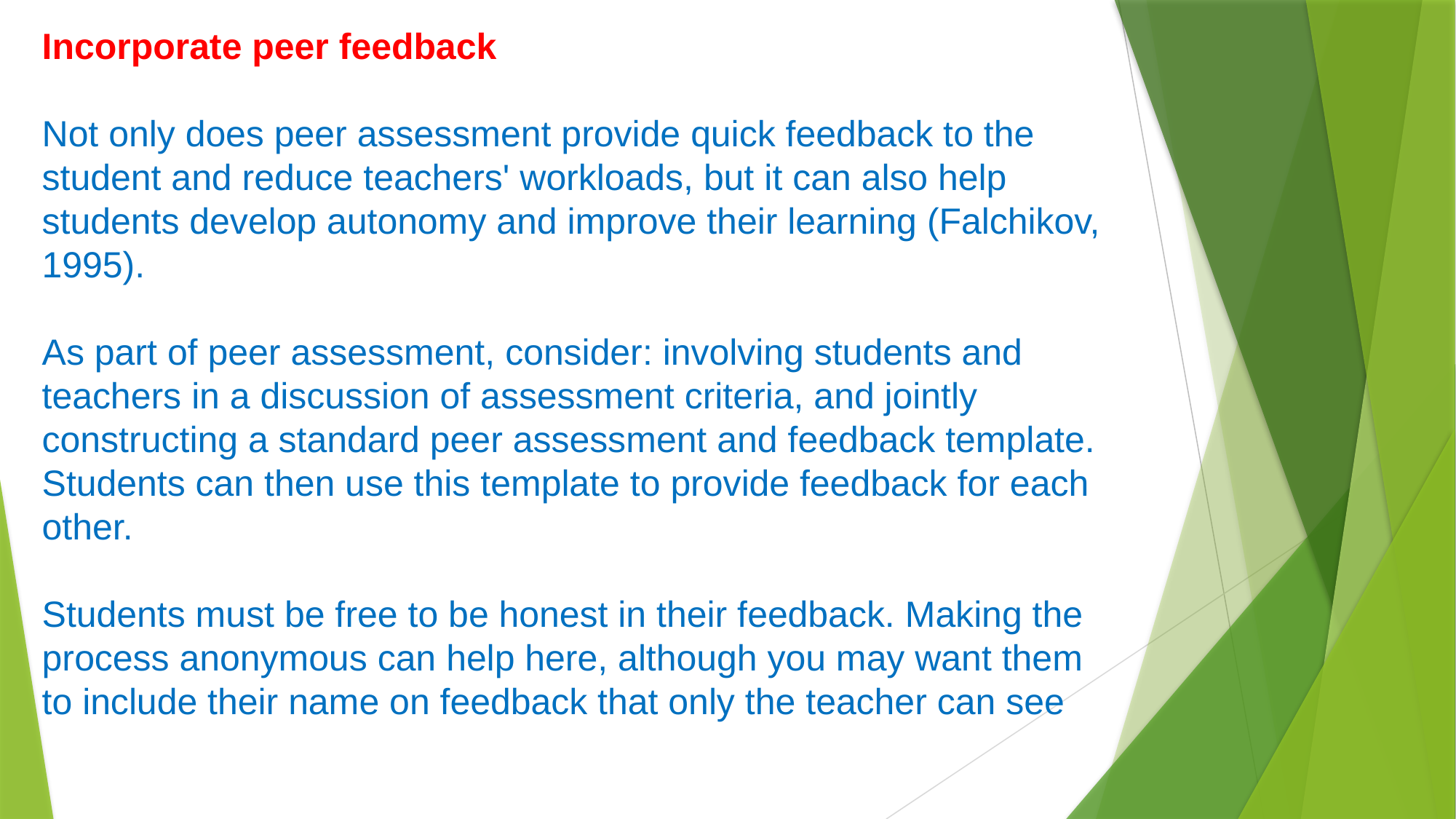

Incorporate peer feedback

Not only does peer assessment provide quick feedback to the student and reduce teachers' workloads, but it can also help
students develop autonomy and improve their learning (Falchikov, 1995).

As part of peer assessment, consider: involving students and teachers in a discussion of assessment criteria, and jointly constructing a standard peer assessment and feedback template.
Students can then use this template to provide feedback for each other.

Students must be free to be honest in their feedback. Making the process anonymous can help here, although you may want them to include their name on feedback that only the teacher can see